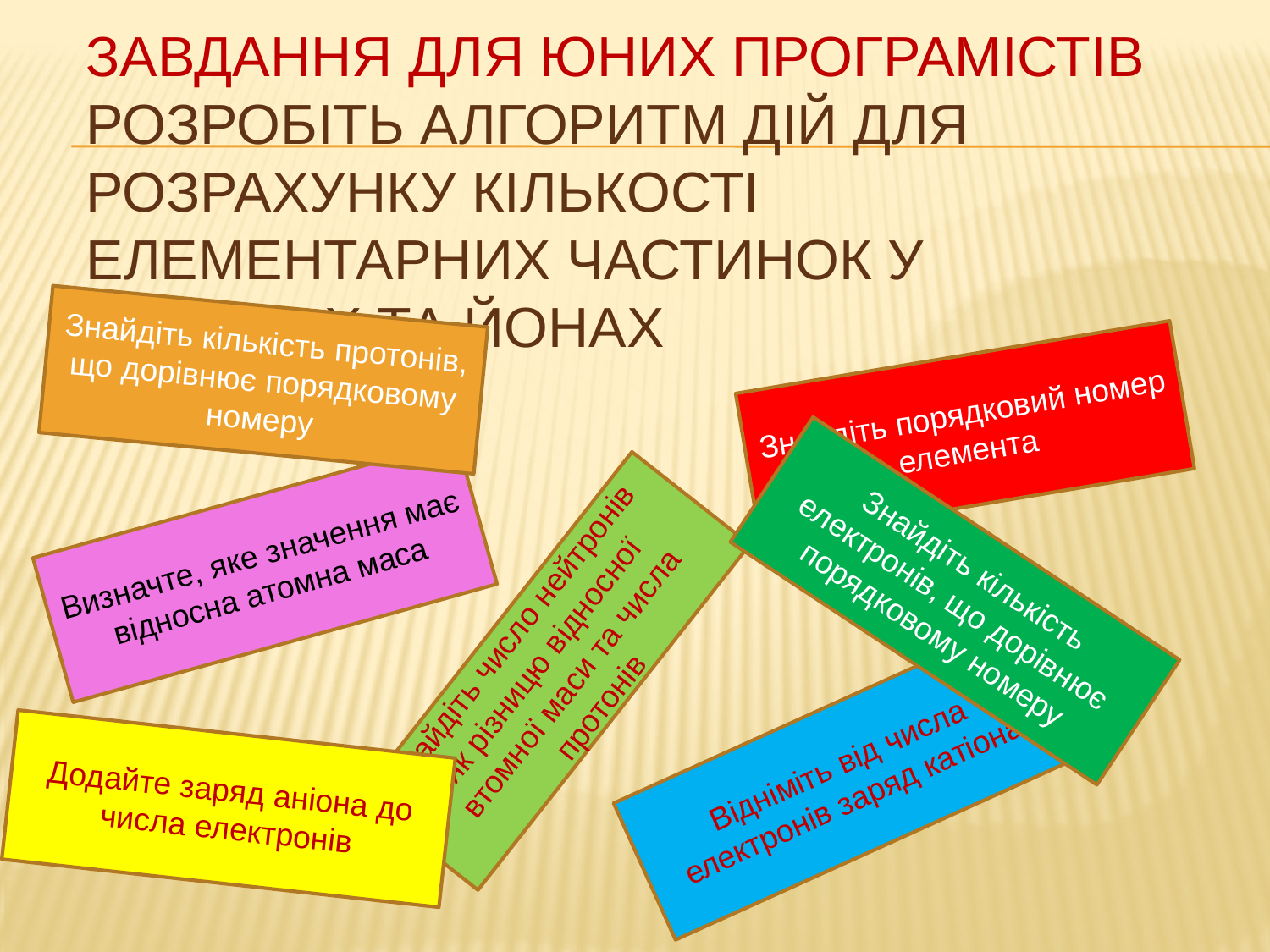

# Завдання для юних програмістів Розробіть алгоритм дій для розрахунку кількості елементарних частинок у нуклідах та йонах
Знайдіть кількість протонів, що дорівнює порядковому номеру
Знайдіть порядковий номер елемента
Визначте, яке значення має відносна атомна маса
Знайдіть кількість електронів, що дорівнює порядковому номеру
Знайдіть число нейтронів як різницю відносної втомної маси та числа протонів
Відніміть від числа електронів заряд катіона
Додайте заряд аніона до числа електронів